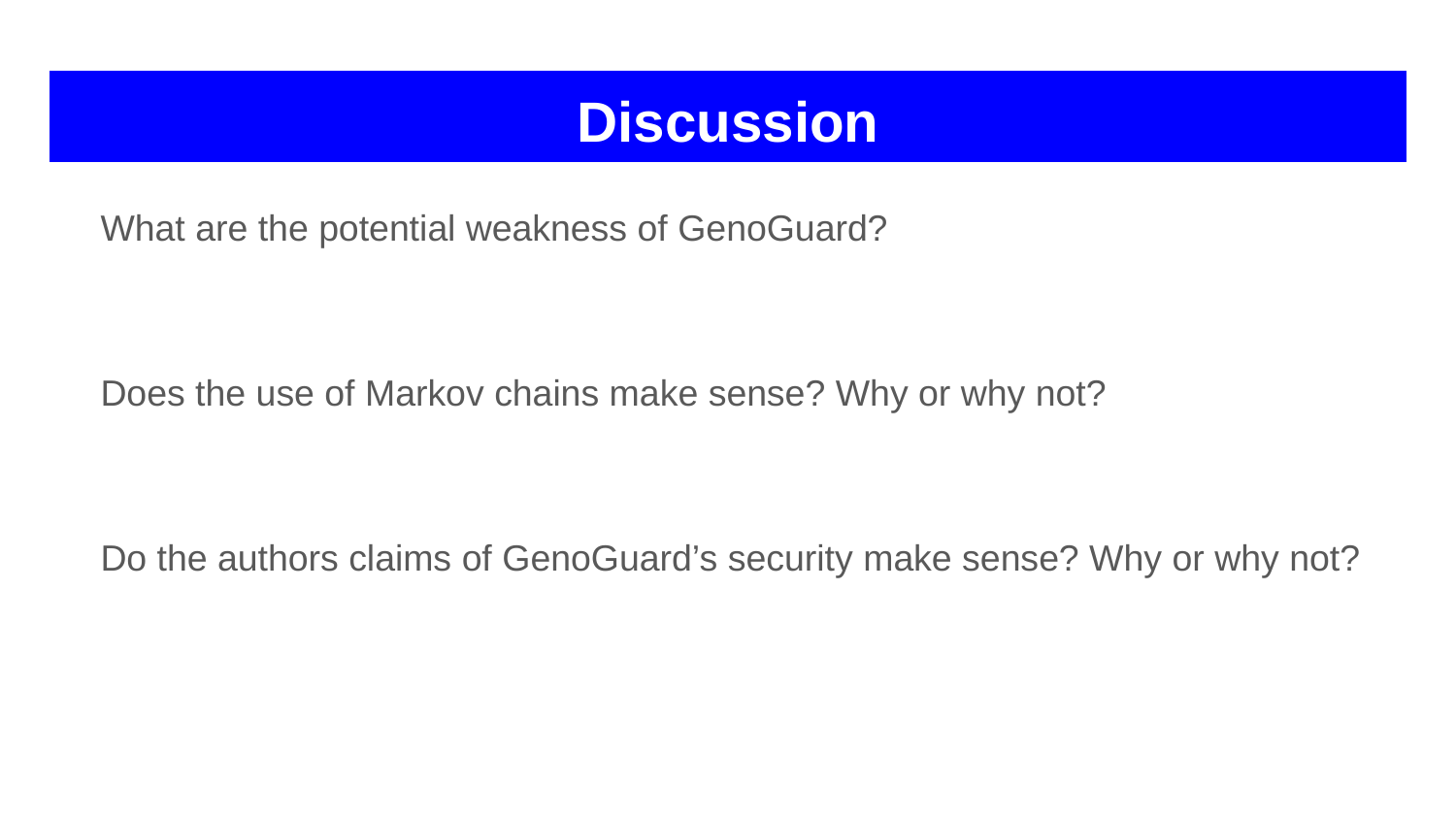

# Discussion
What are the potential weakness of GenoGuard?

Does the use of Markov chains make sense? Why or why not?

Do the authors claims of GenoGuard’s security make sense? Why or why not?